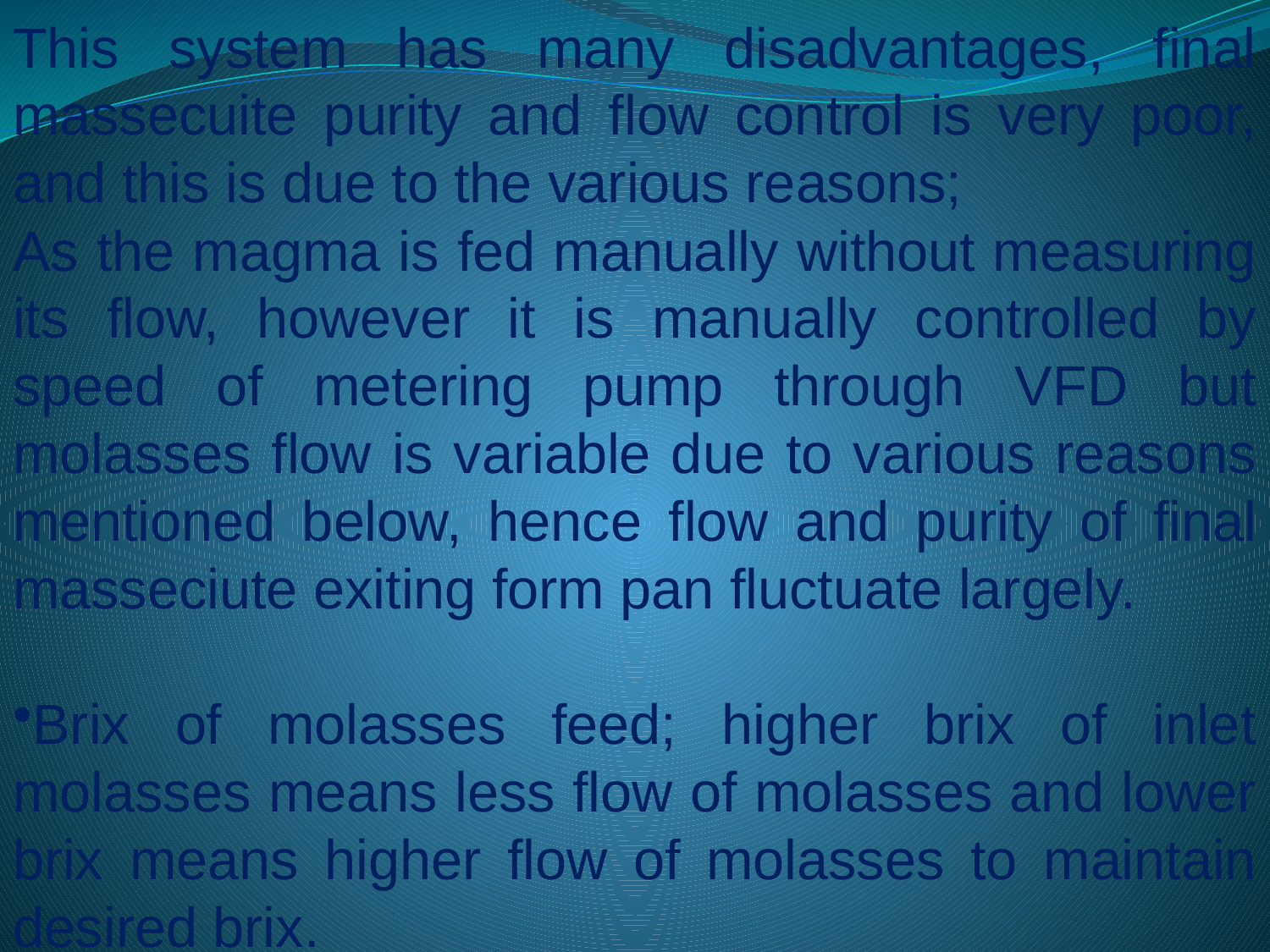

This system has many disadvantages, final massecuite purity and flow control is very poor, and this is due to the various reasons;
As the magma is fed manually without measuring its flow, however it is manually controlled by speed of metering pump through VFD but molasses flow is variable due to various reasons mentioned below, hence flow and purity of final masseciute exiting form pan fluctuate largely.

Brix of molasses feed; higher brix of inlet molasses means less flow of molasses and lower brix means higher flow of molasses to maintain desired brix.